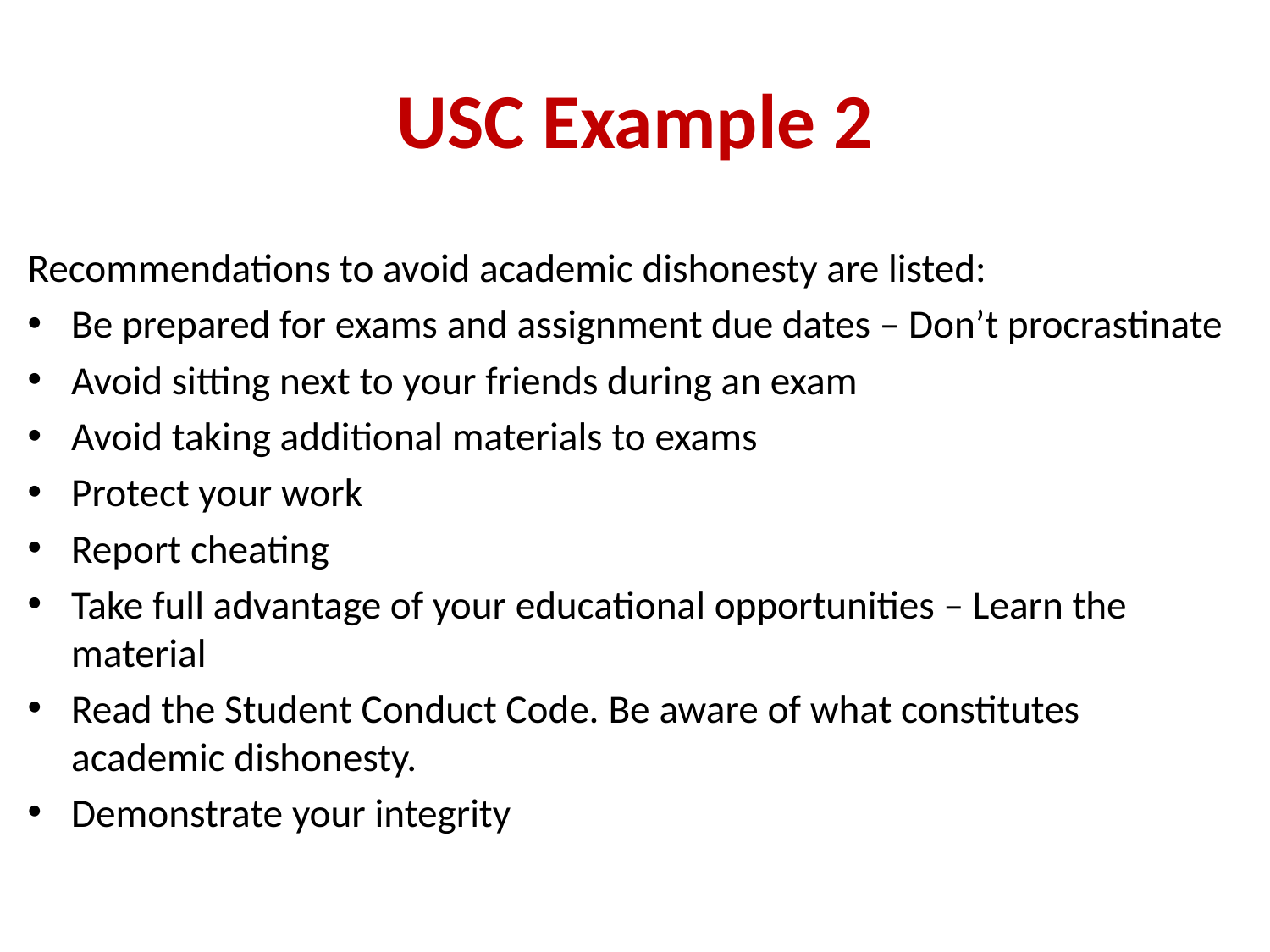

# USC Example 2
Recommendations to avoid academic dishonesty are listed:
Be prepared for exams and assignment due dates – Don’t procrastinate
Avoid sitting next to your friends during an exam
Avoid taking additional materials to exams
Protect your work
Report cheating
Take full advantage of your educational opportunities – Learn the material
Read the Student Conduct Code. Be aware of what constitutes academic dishonesty.
Demonstrate your integrity